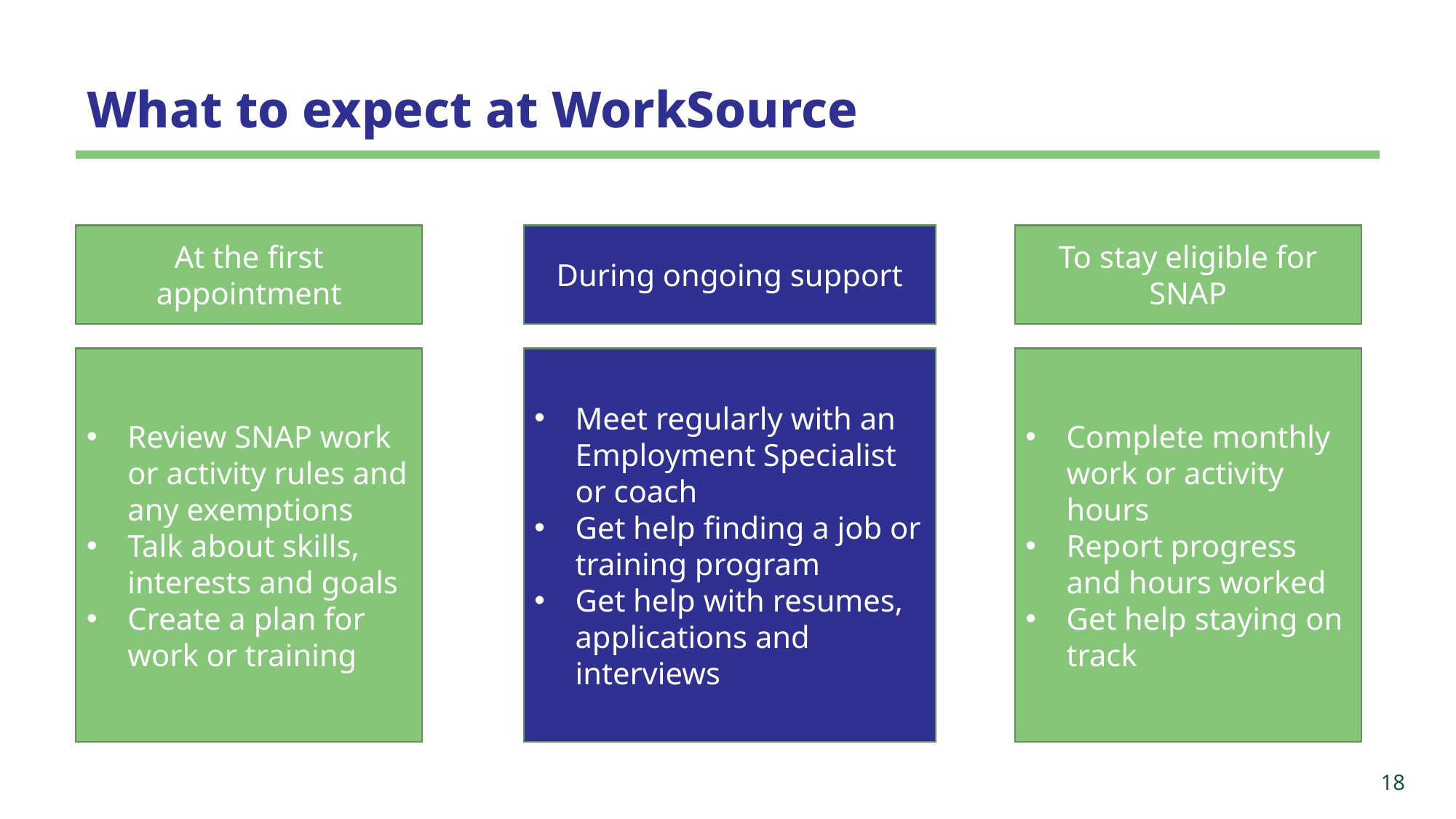

# What to expect at WorkSource
At the first appointment
During ongoing support
To stay eligible for SNAP
Review SNAP work or activity rules and any exemptions
Talk about skills, interests and goals
Create a plan for work or training
Meet regularly with an Employment Specialist or coach
Get help finding a job or training program
Get help with resumes, applications and interviews
Complete monthly work or activity hours
Report progress and hours worked
Get help staying on track
18